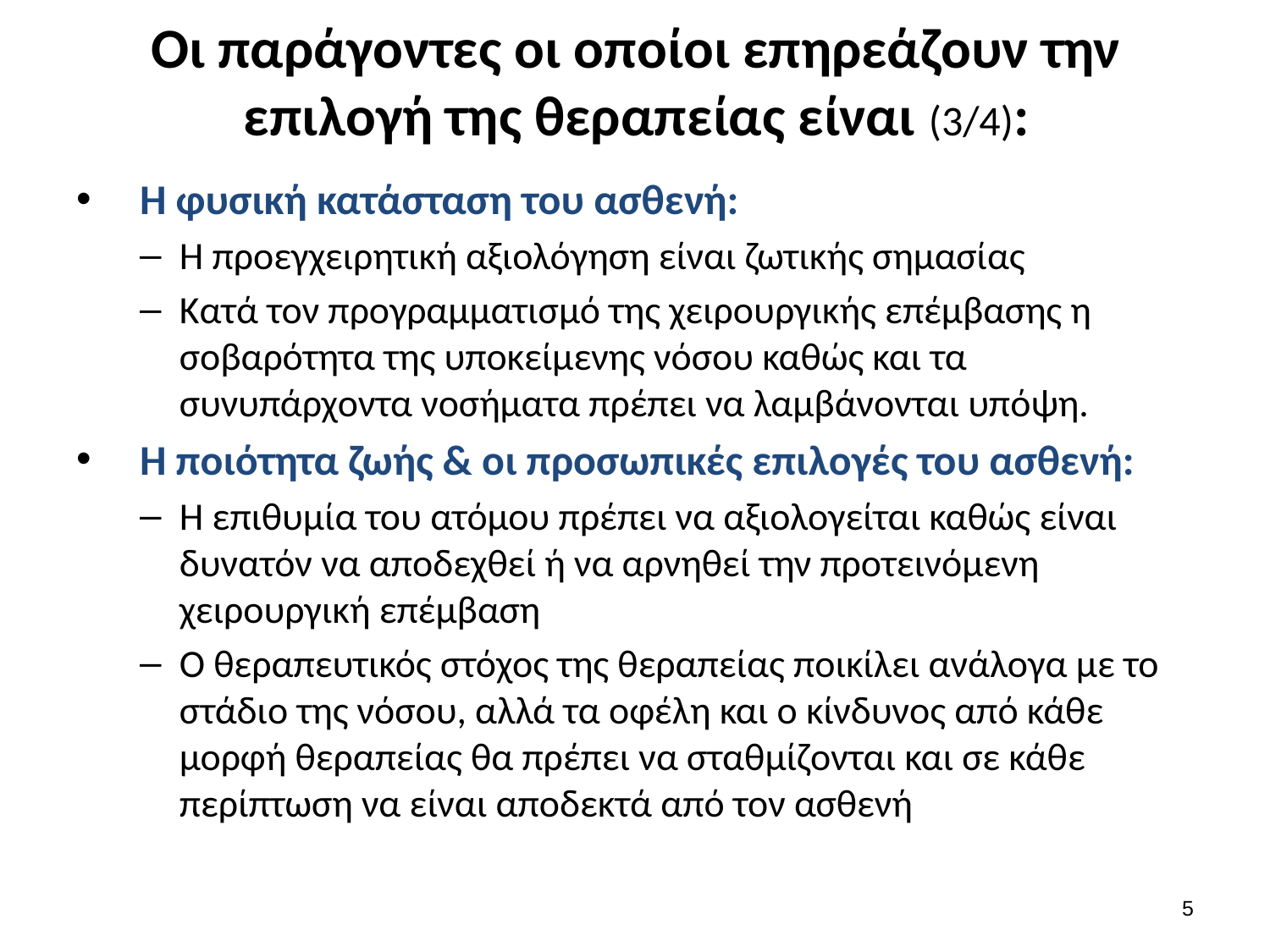

# Οι παράγοντες οι οποίοι επηρεάζουν την επιλογή της θεραπείας είναι (3/4):
Η φυσική κατάσταση του ασθενή:
Η προεγχειρητική αξιολόγηση είναι ζωτικής σημασίας
Κατά τον προγραμματισμό της χειρουργικής επέμβασης η σοβαρότητα της υποκείμενης νόσου καθώς και τα συνυπάρχοντα νοσήματα πρέπει να λαμβάνονται υπόψη.
Η ποιότητα ζωής & οι προσωπικές επιλογές του ασθενή:
Η επιθυμία του ατόμου πρέπει να αξιολογείται καθώς είναι δυνατόν να αποδεχθεί ή να αρνηθεί την προτεινόμενη χειρουργική επέμβαση
Ο θεραπευτικός στόχος της θεραπείας ποικίλει ανάλογα με το στάδιο της νόσου, αλλά τα οφέλη και ο κίνδυνος από κάθε μορφή θεραπείας θα πρέπει να σταθμίζονται και σε κάθε περίπτωση να είναι αποδεκτά από τον ασθενή
5